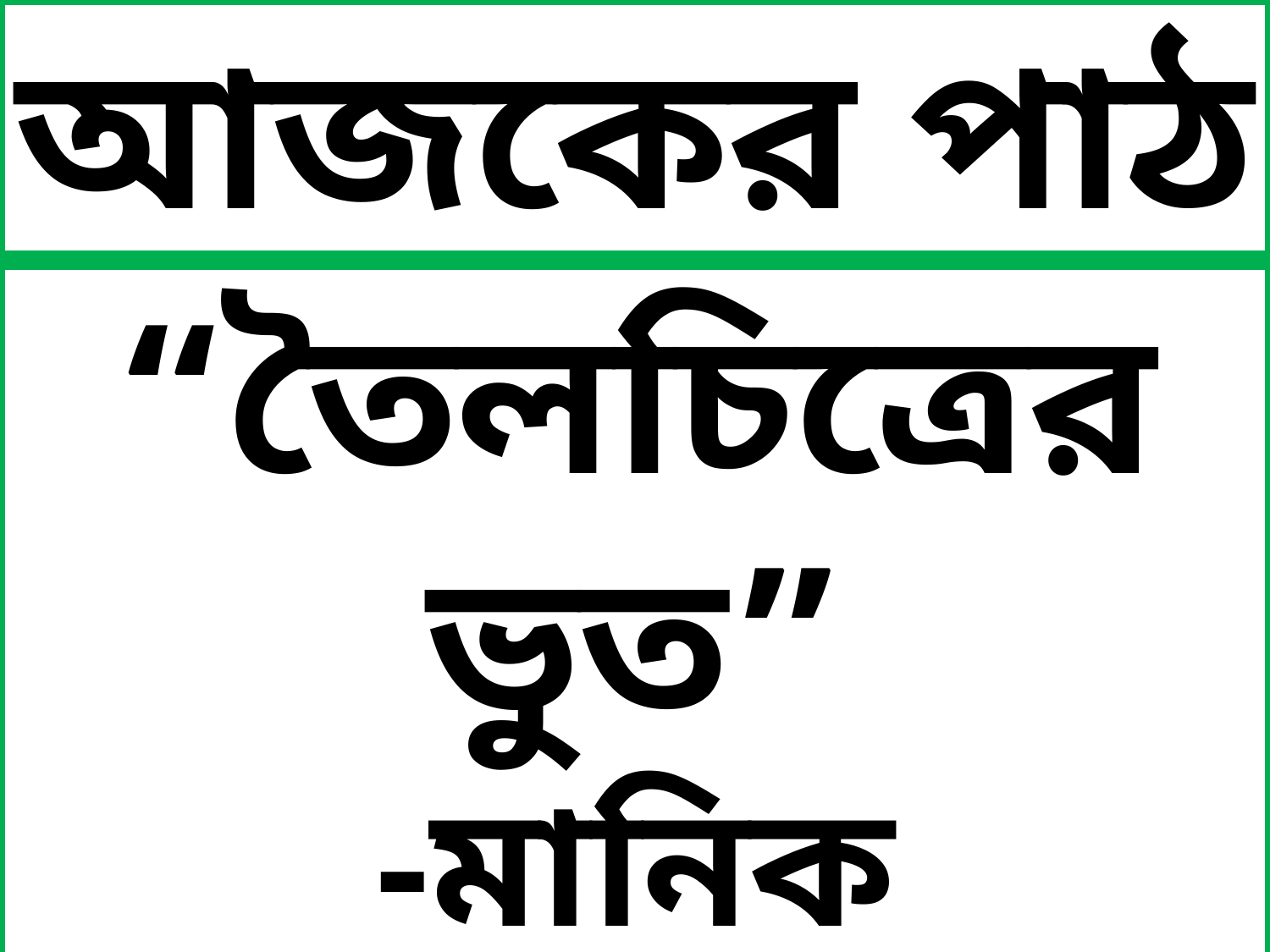

আজকের পাঠ
“তৈলচিত্রের ভুত”
-মানিক বন্দ্যোপাধ্যায়
(দ্বিতীয় অংশ )